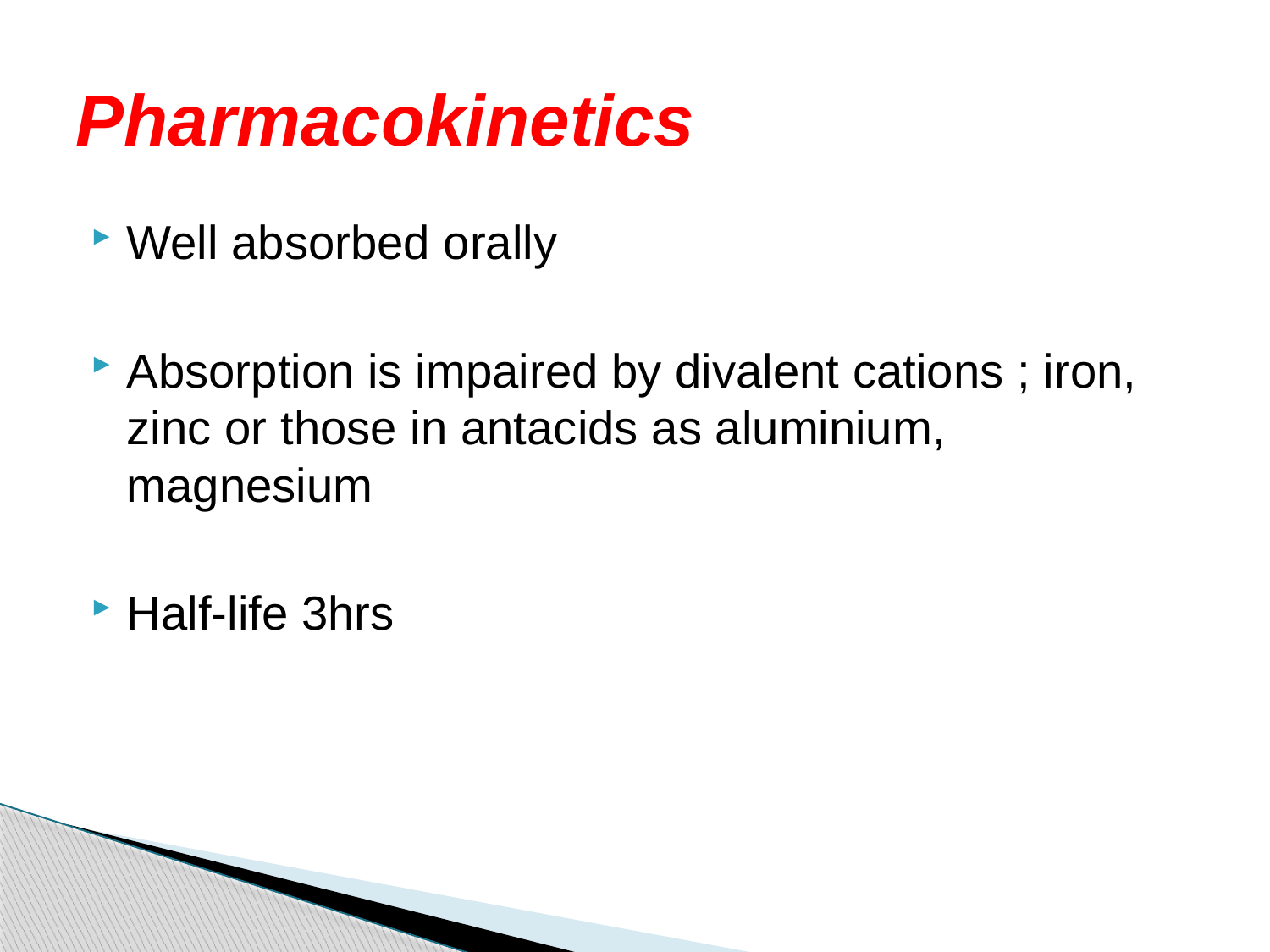

# Pharmacokinetics
Well absorbed orally

Absorption is impaired by divalent cations ; iron, zinc or those in antacids as aluminium, magnesium

Half-life 3hrs